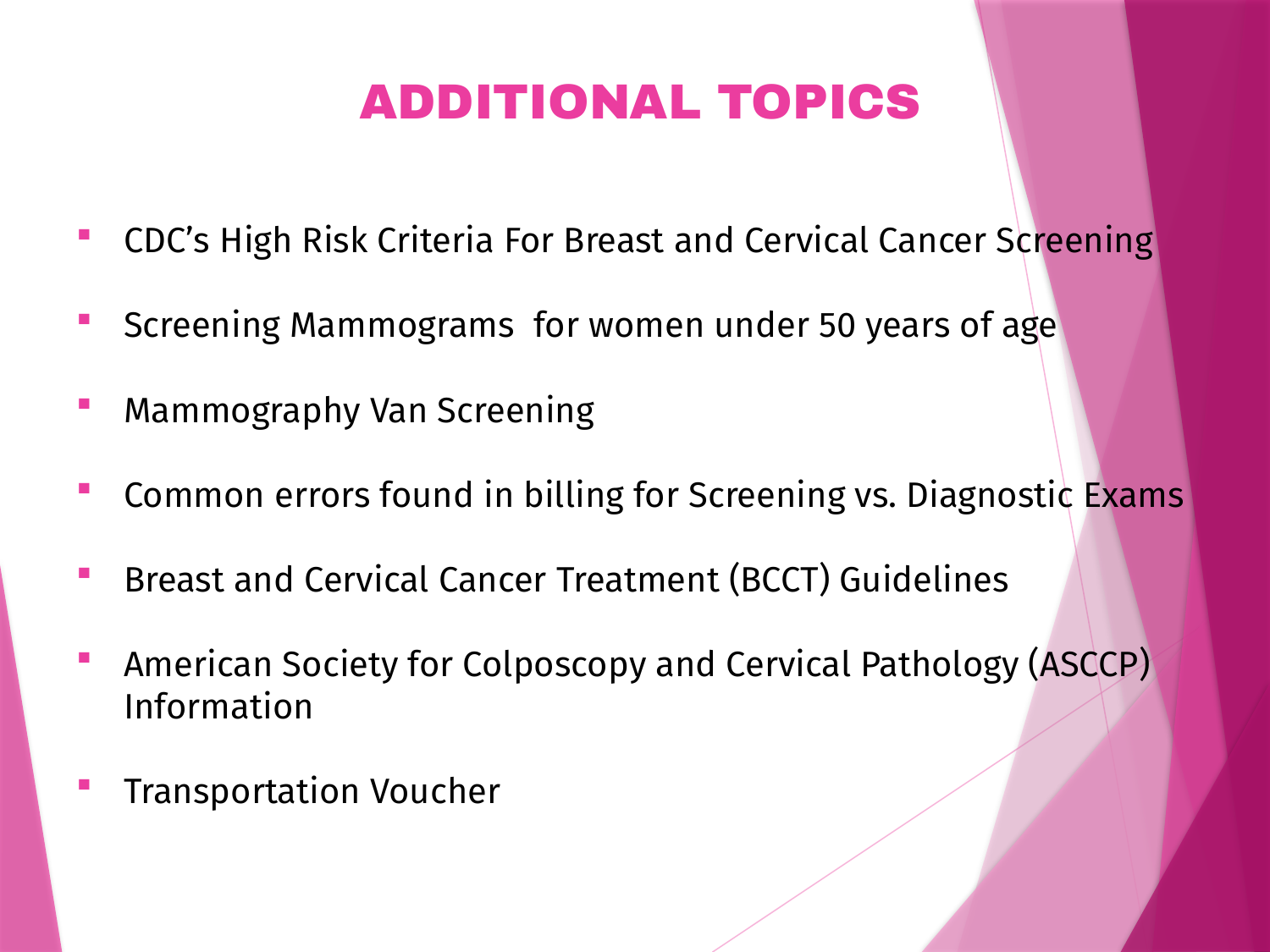

# ADDITIONAL TOPICS
CDC’s High Risk Criteria For Breast and Cervical Cancer Screening

Screening Mammograms  for women under 50 years of age

Mammography Van Screening

Common errors found in billing for Screening vs. Diagnostic Exams

Breast and Cervical Cancer Treatment (BCCT) Guidelines

American Society for Colposcopy and Cervical Pathology (ASCCP) Information

Transportation Voucher